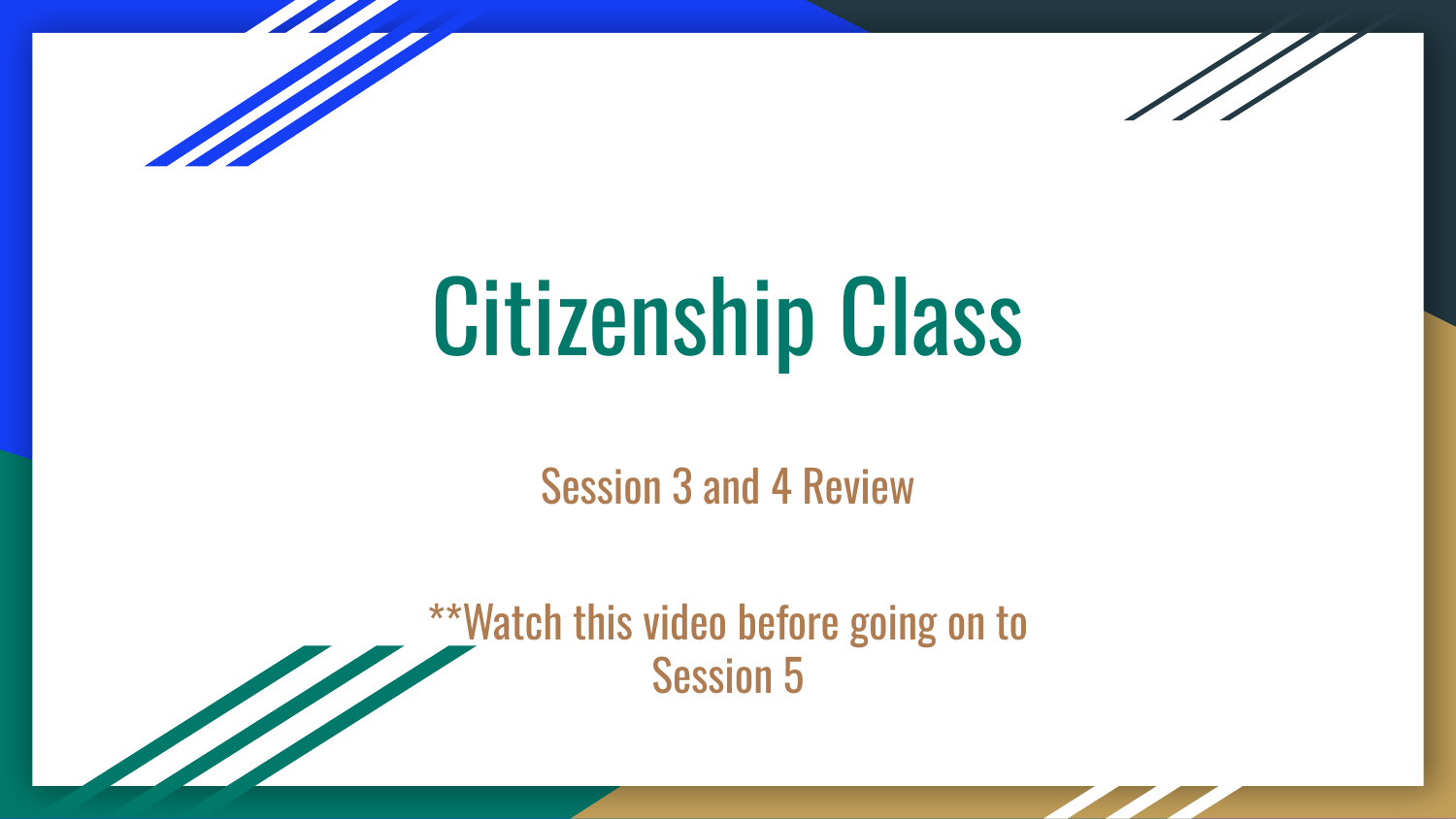

# Citizenship Class
Session 3 and 4 Review
**Watch this video before going on to Session 5